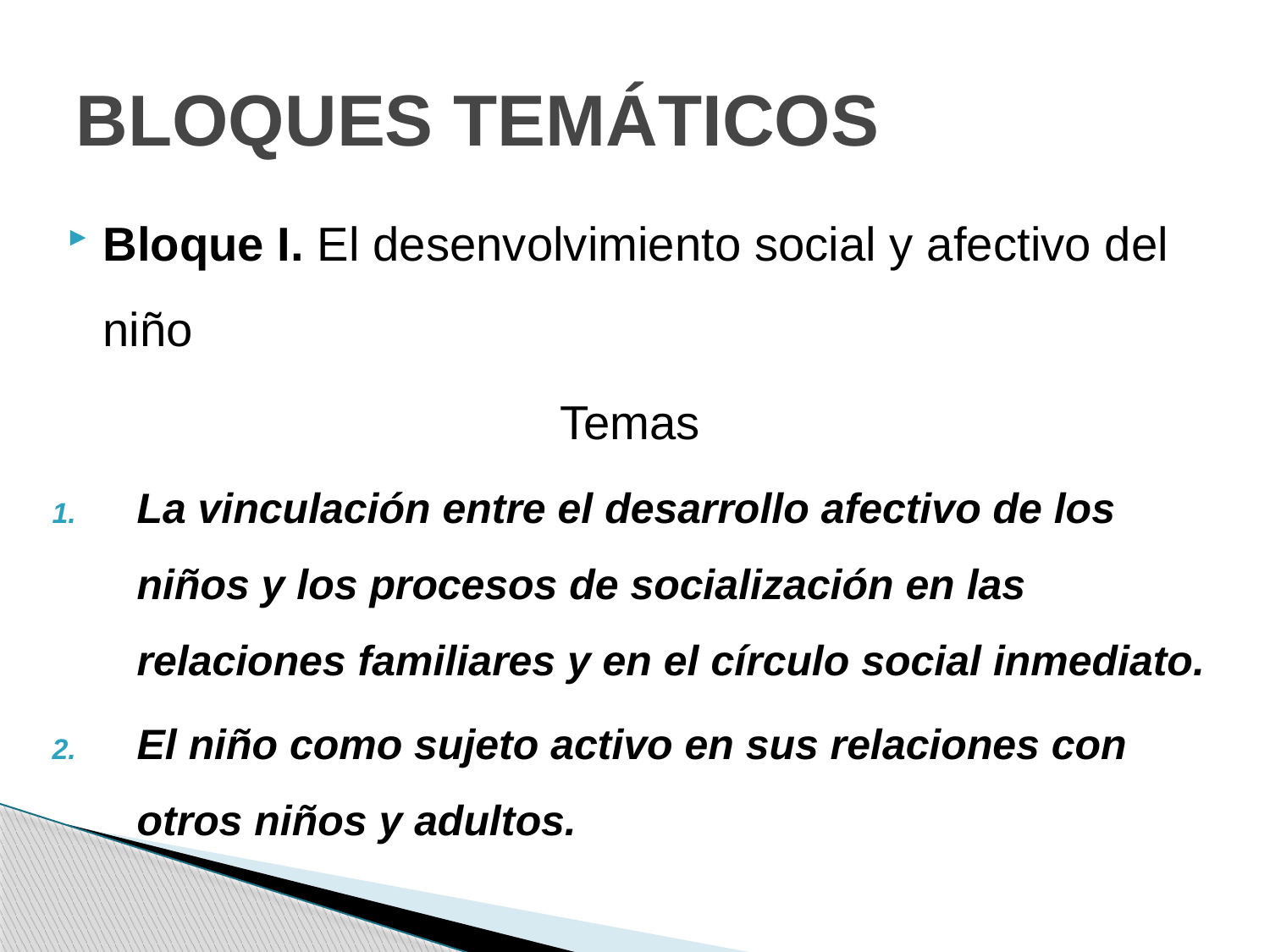

# BLOQUES TEMÁTICOS
Bloque I. El desenvolvimiento social y afectivo del niño
Temas
La vinculación entre el desarrollo afectivo de los niños y los procesos de socialización en las relaciones familiares y en el círculo social inmediato.
El niño como sujeto activo en sus relaciones con otros niños y adultos.